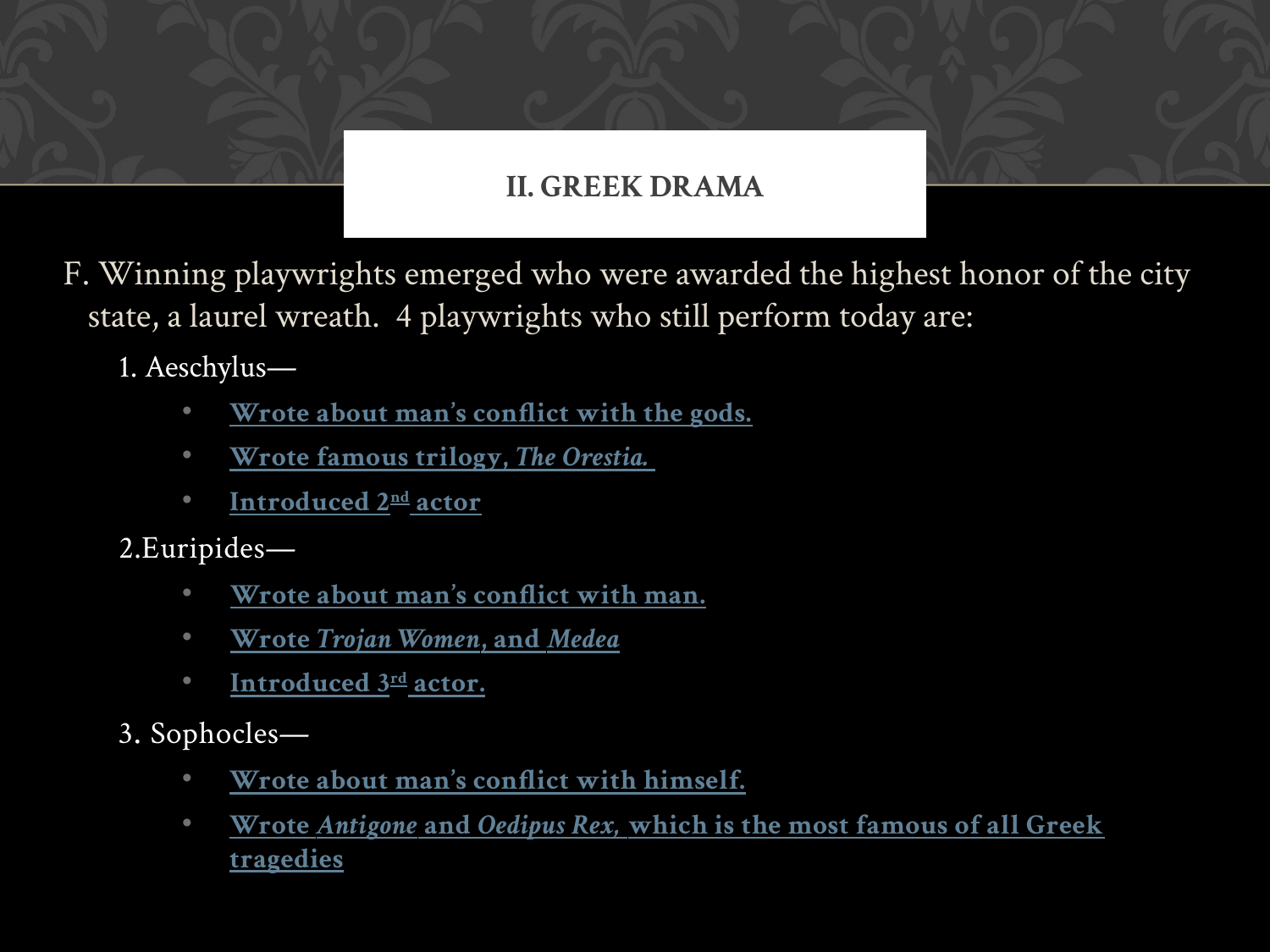

# II. Greek drama
 F. Winning playwrights emerged who were awarded the highest honor of the city state, a laurel wreath.  4 playwrights who still perform today are:
1. Aeschylus—
Wrote about man’s conflict with the gods.
Wrote famous trilogy, The Orestia.
Introduced 2nd actor
2.Euripides—
Wrote about man’s conflict with man.
Wrote Trojan Women, and Medea
Introduced 3rd actor.
3. Sophocles—
Wrote about man’s conflict with himself.
Wrote Antigone and Oedipus Rex, which is the most famous of all Greek tragedies